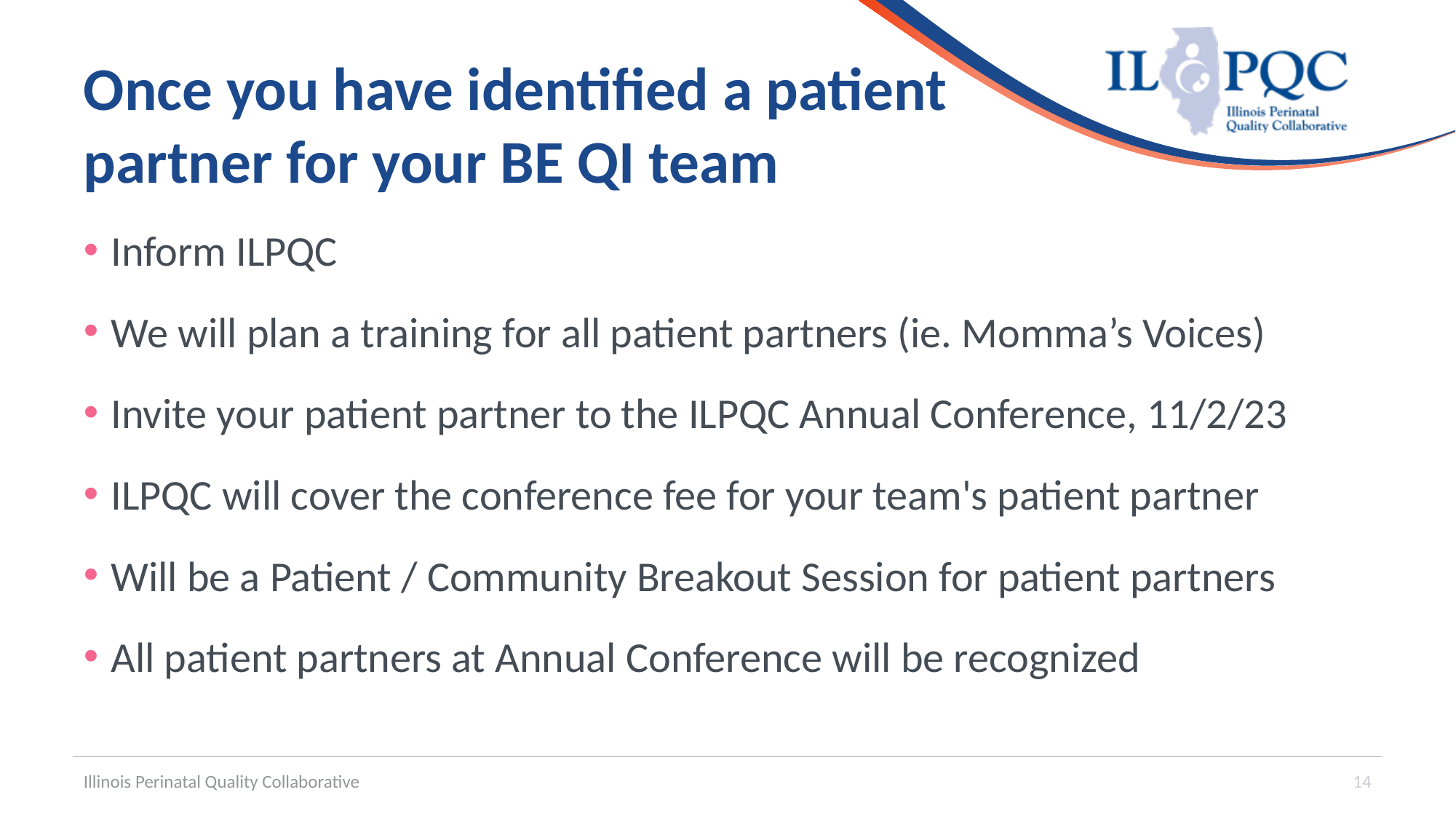

# Once you have identified a patient partner for your BE QI team
Inform ILPQC
We will plan a training for all patient partners (ie. Momma’s Voices)
Invite your patient partner to the ILPQC Annual Conference, 11/2/23
ILPQC will cover the conference fee for your team's patient partner
Will be a Patient / Community Breakout Session for patient partners
All patient partners at Annual Conference will be recognized
Illinois Perinatal Quality Collaborative
14